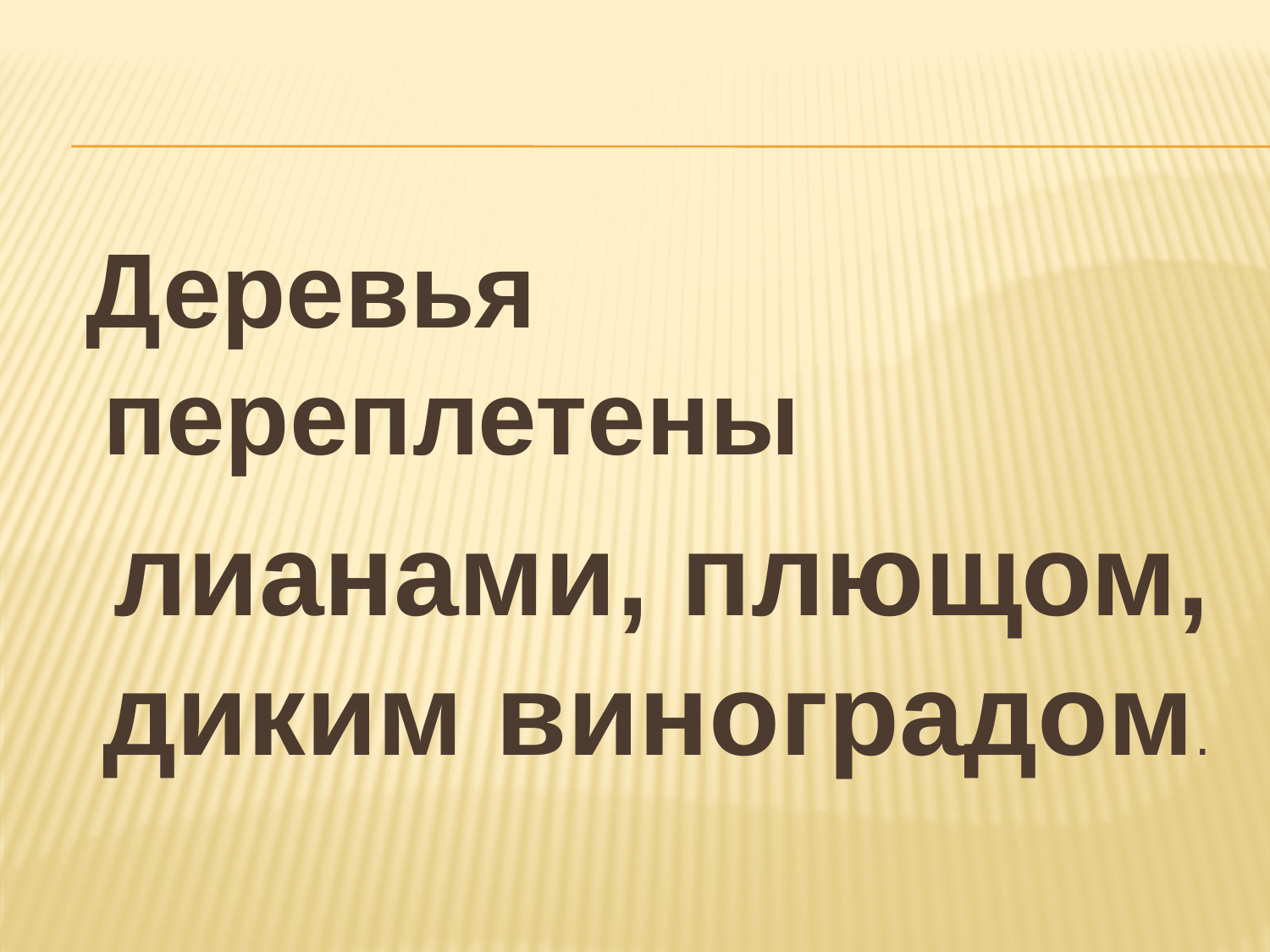

#
  Деревья переплетены
  лианами, плющом, диким виноградом.